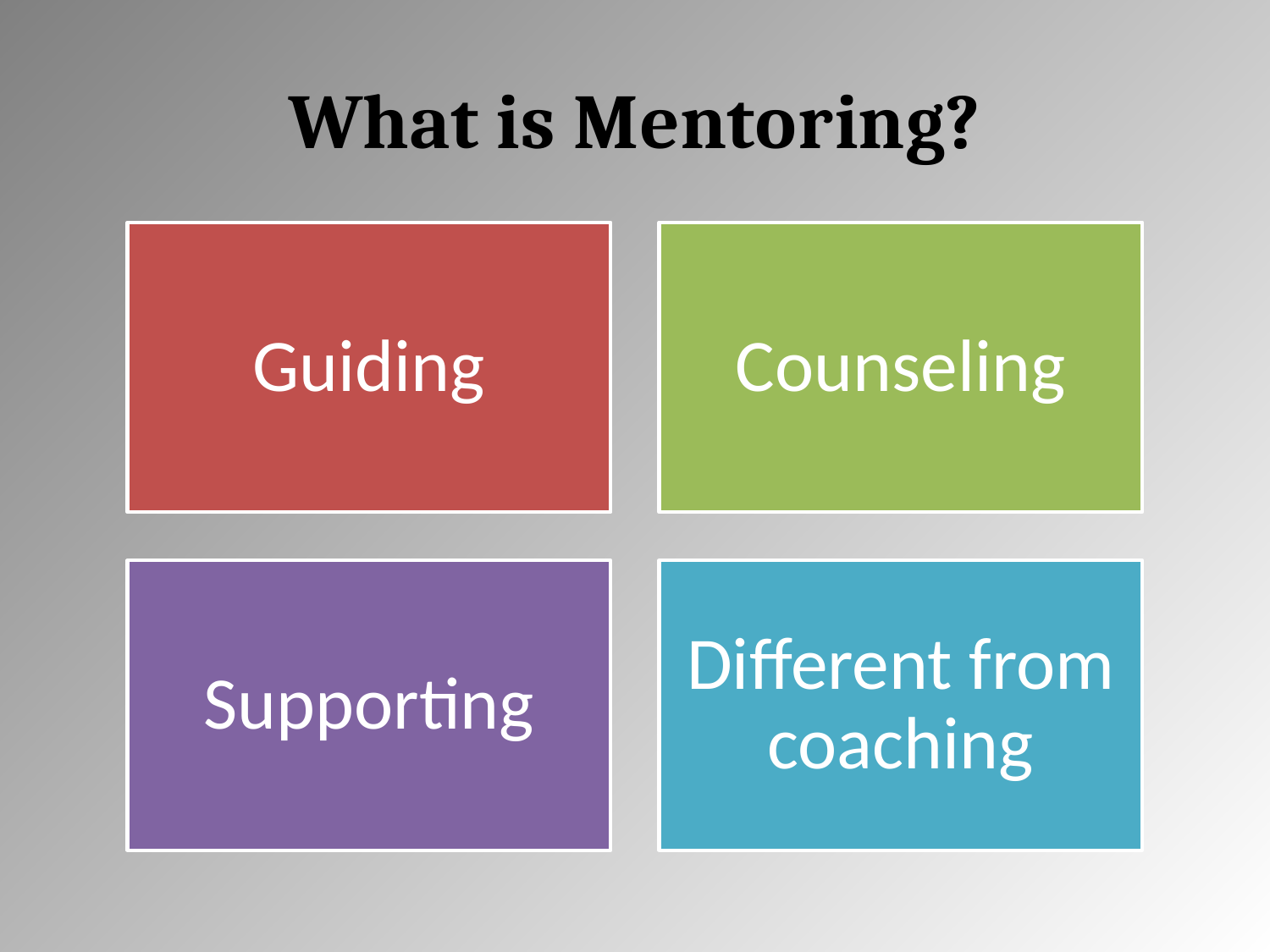

# What is Mentoring?
Guiding
Counseling
Supporting
Different from coaching